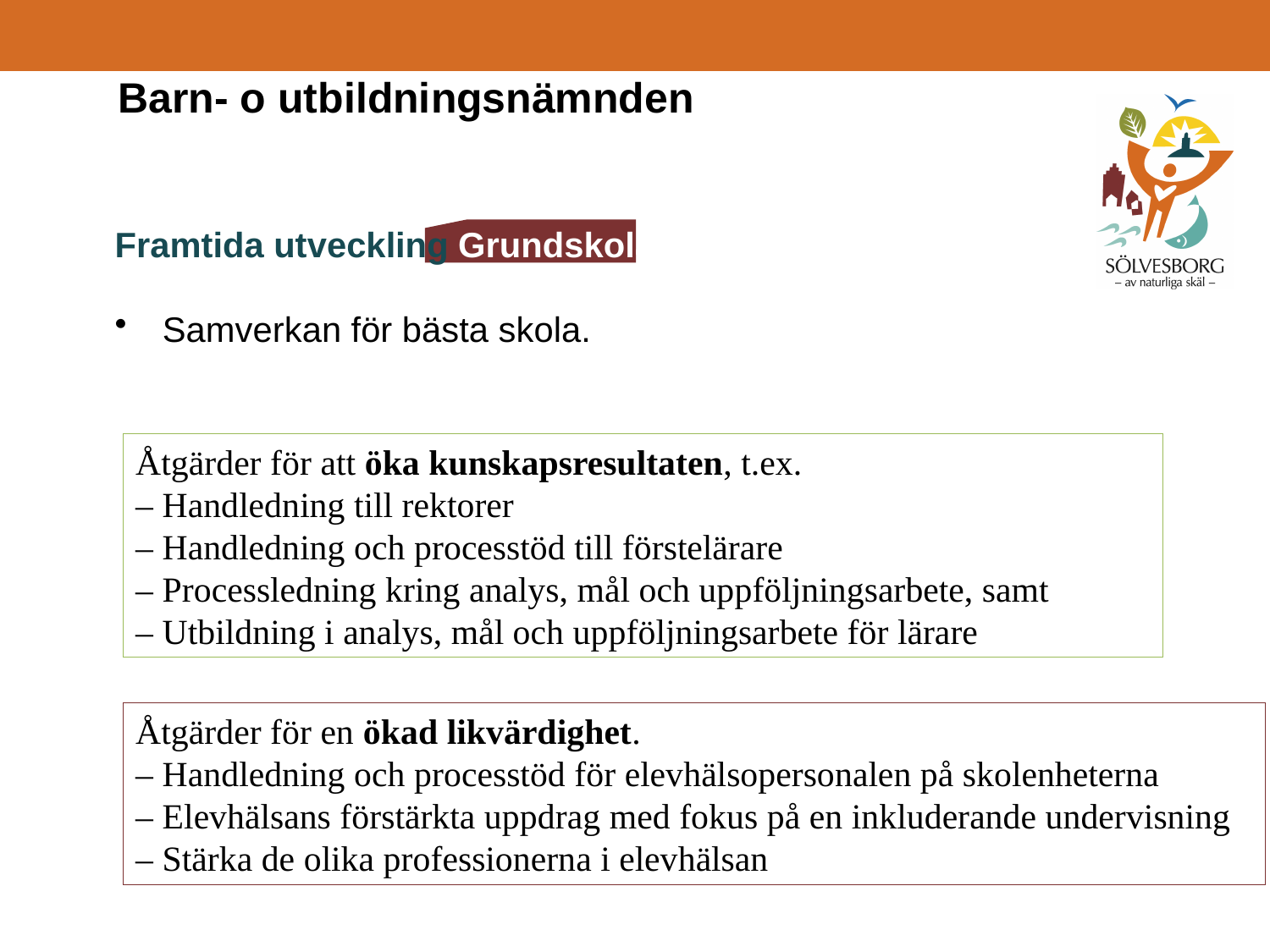

# Barn- o utbildningsnämnden

Framtida utveckling Grundskola

Samverkan för bästa skola.

Åtgärder för att öka kunskapsresultaten, t.ex.
– Handledning till rektorer
– Handledning och processtöd till förstelärare
– Processledning kring analys, mål och uppföljningsarbete, samt
­– Utbildning i analys, mål och uppföljningsarbete för lärare
Åtgärder för en ökad likvärdighet.
– Handledning och processtöd för elevhälsopersonalen på skolenheterna
– Elevhälsans förstärkta uppdrag med fokus på en inkluderande undervisning
­– Stärka de olika professionerna i elevhälsan